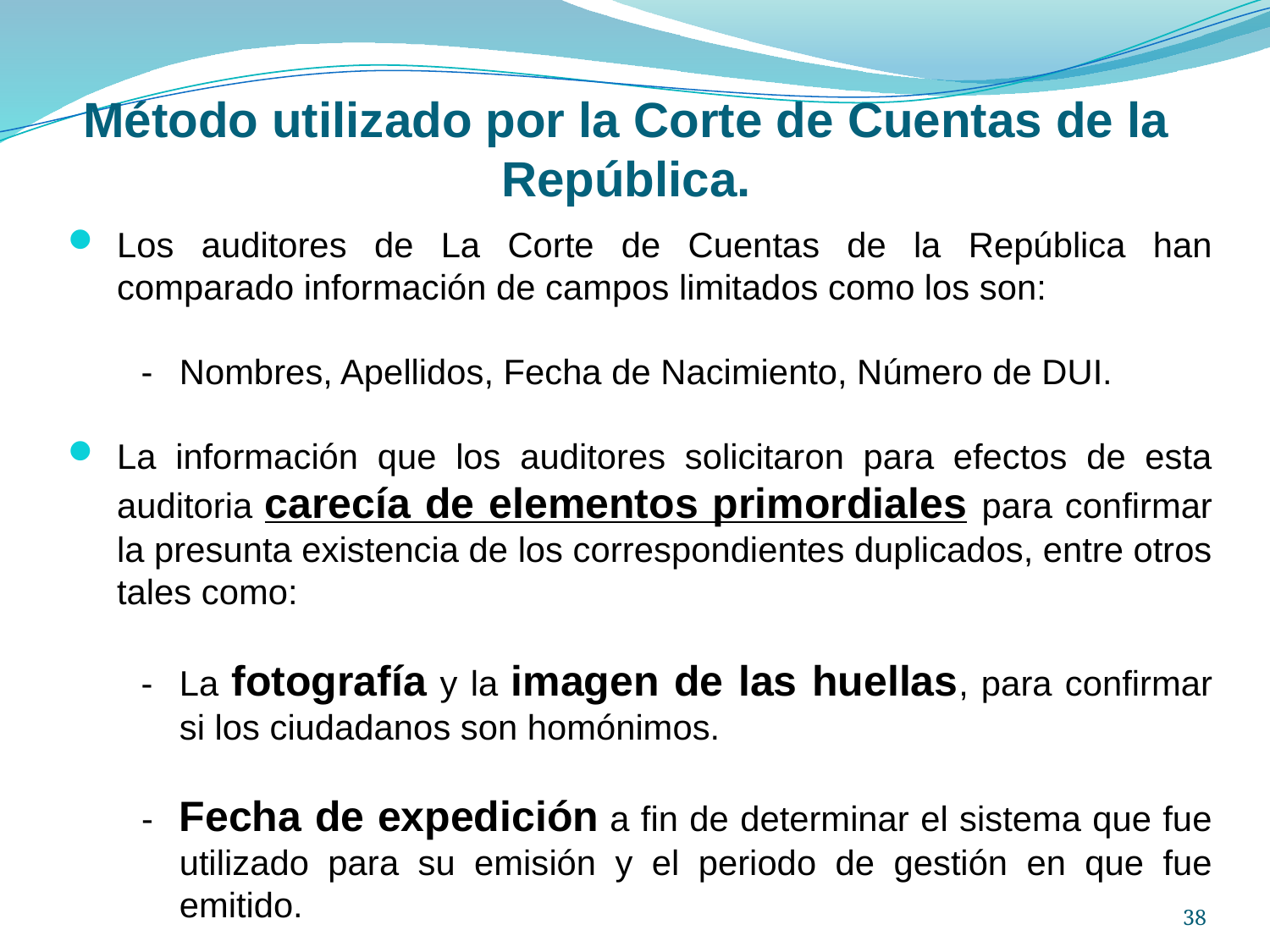

Método utilizado por la Corte de Cuentas de la República.
#
Los auditores de La Corte de Cuentas de la República han comparado información de campos limitados como los son:
-	Nombres, Apellidos, Fecha de Nacimiento, Número de DUI.
La información que los auditores solicitaron para efectos de esta auditoria carecía de elementos primordiales para confirmar la presunta existencia de los correspondientes duplicados, entre otros tales como:
-	La fotografía y la imagen de las huellas, para confirmar si los ciudadanos son homónimos.
-	Fecha de expedición a fin de determinar el sistema que fue utilizado para su emisión y el periodo de gestión en que fue emitido.
38